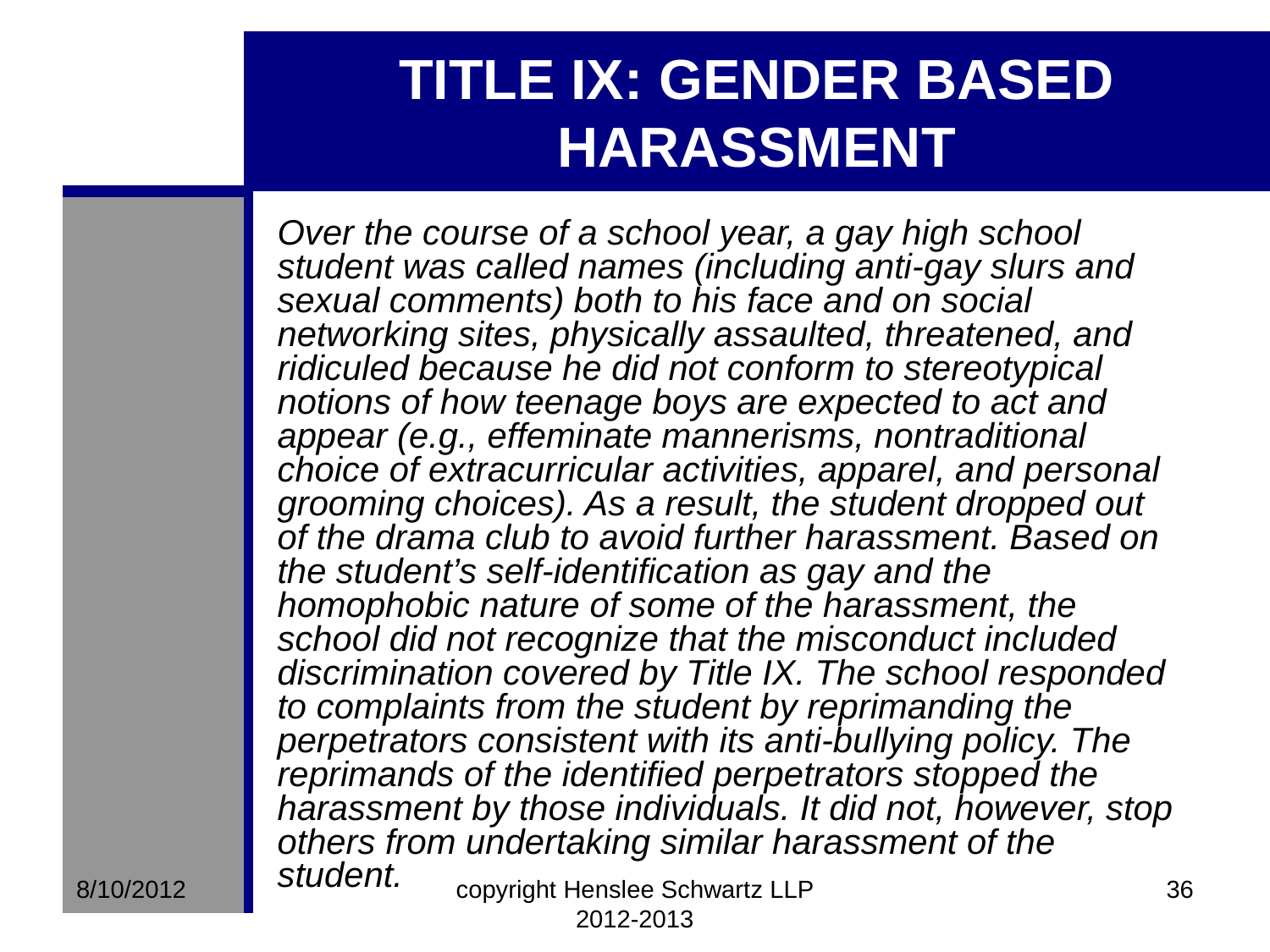

TITLE IX: GENDER BASED HARASSMENT

Over the course of a school year, a gay high school student was called names (including anti-gay slurs and sexual comments) both to his face and on social networking sites, physically assaulted, threatened, and ridiculed because he did not conform to stereotypical notions of how teenage boys are expected to act and appear (e.g., effeminate mannerisms, nontraditional choice of extracurricular activities, apparel, and personal grooming choices). As a result, the student dropped out of the drama club to avoid further harassment. Based on the student’s self-identification as gay and the homophobic nature of some of the harassment, the school did not recognize that the misconduct included discrimination covered by Title IX. The school responded to complaints from the student by reprimanding the perpetrators consistent with its anti-bullying policy. The reprimands of the identified perpetrators stopped the harassment by those individuals. It did not, however, stop others from undertaking similar harassment of the student.
8/10/2012
copyright Henslee Schwartz LLP 2012-2013
36